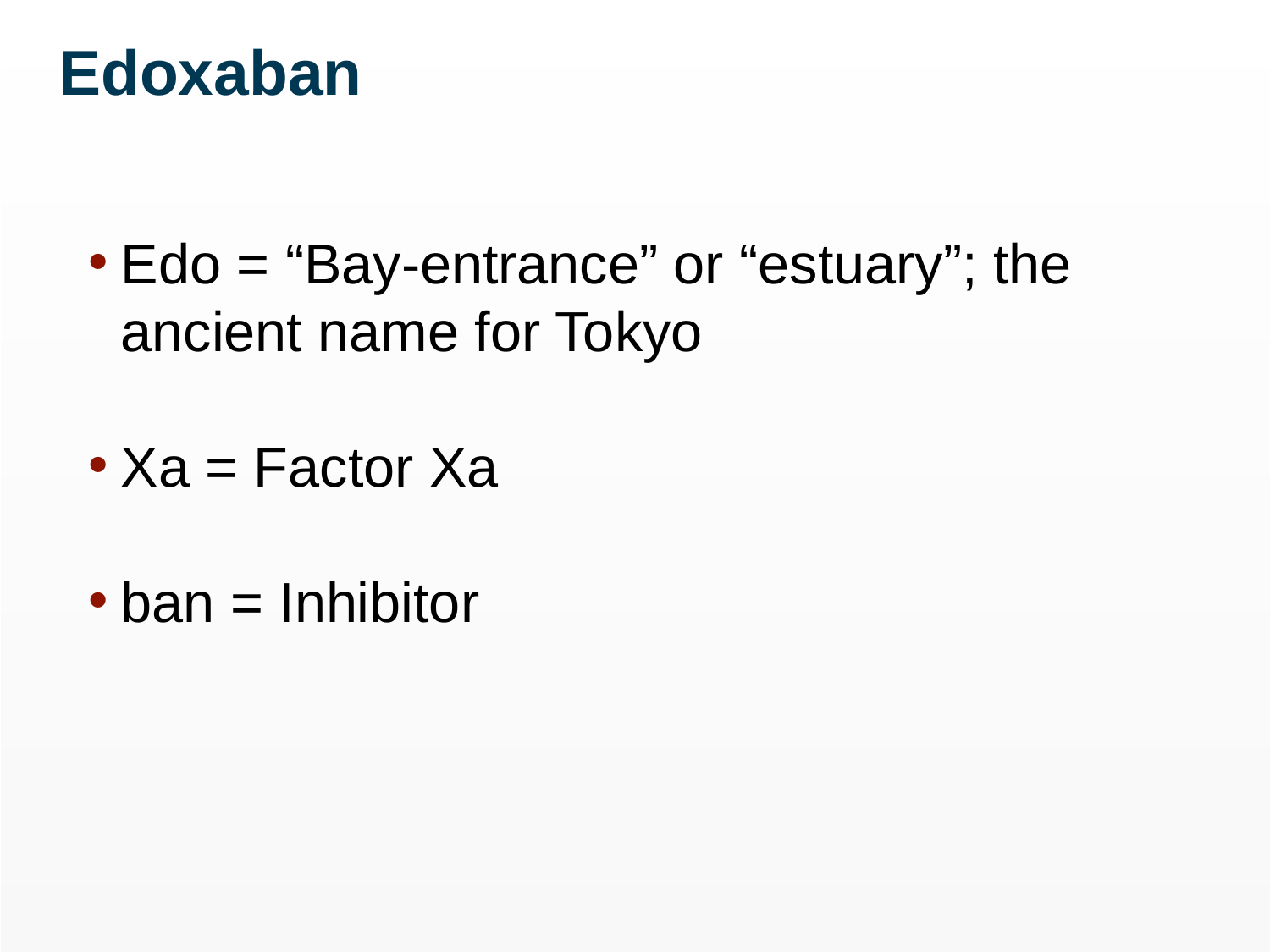

Edoxaban
Edo = “Bay-entrance” or “estuary”; the ancient name for Tokyo

Xa = Factor Xa

ban = Inhibitor